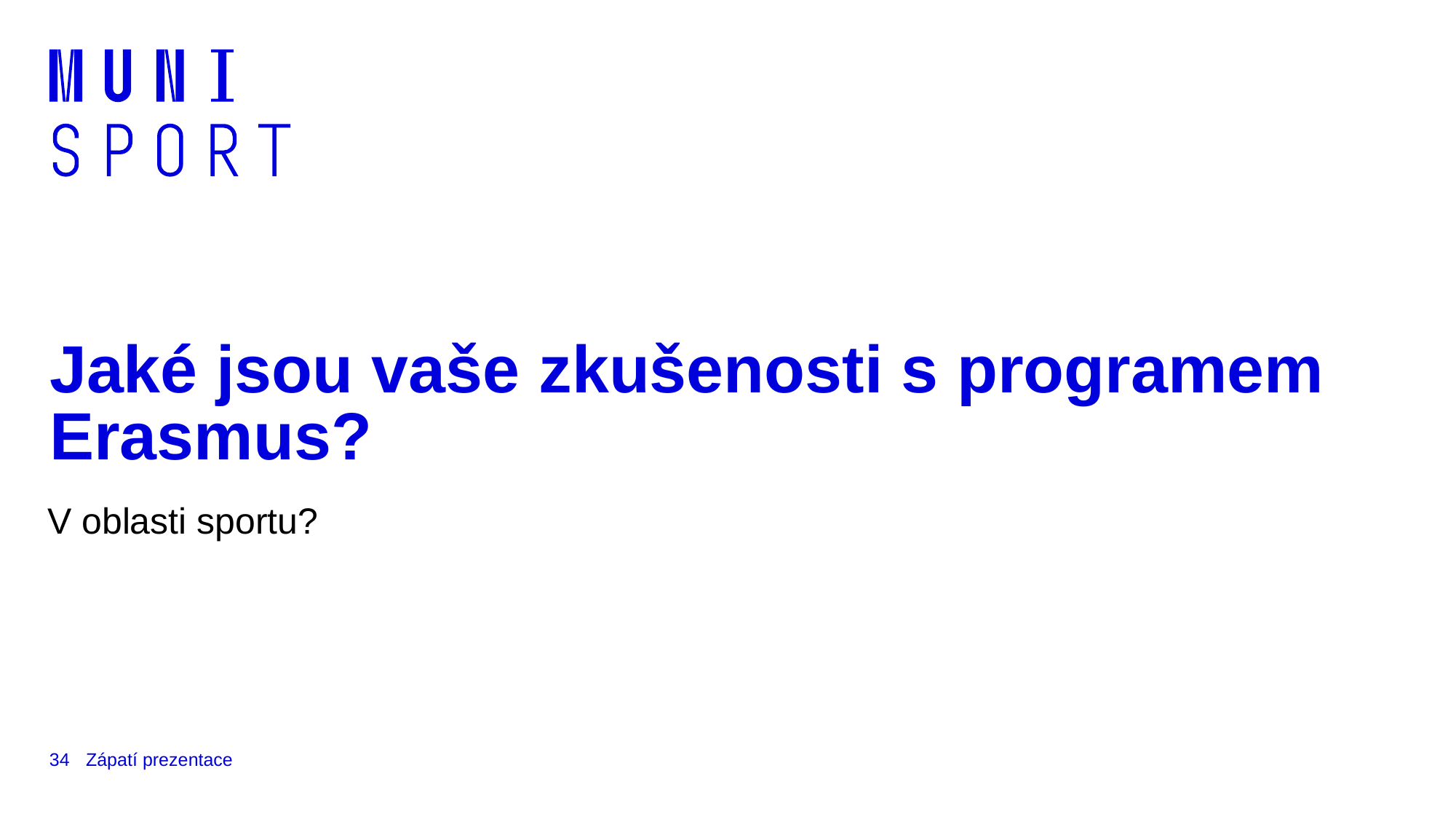

# Jaké jsou vaše zkušenosti s programem Erasmus?
V oblasti sportu?
34
Zápatí prezentace